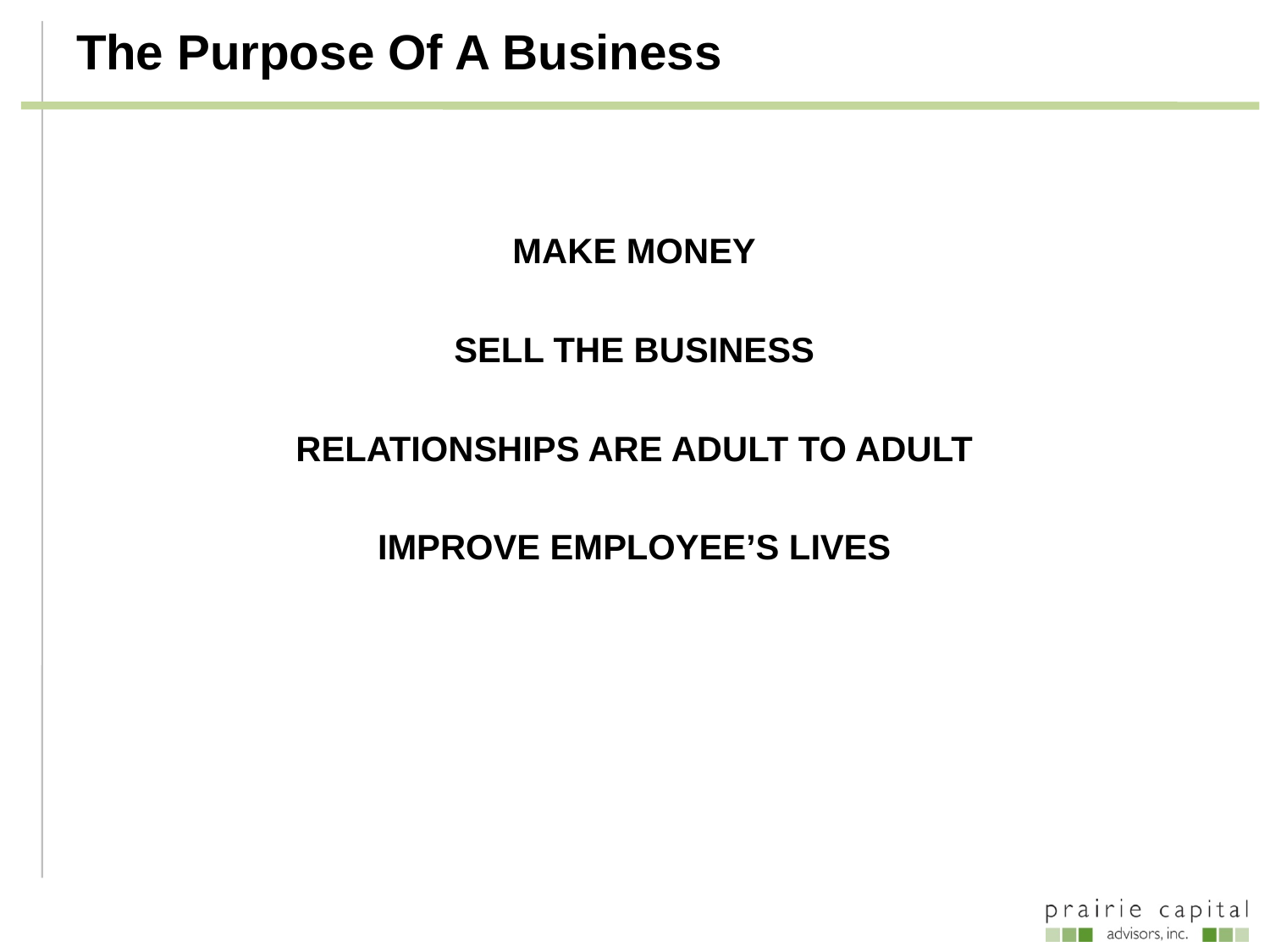

# The Purpose Of A Business
MAKE MONEY

SELL THE BUSINESS

RELATIONSHIPS ARE ADULT TO ADULT

IMPROVE EMPLOYEE’S LIVES